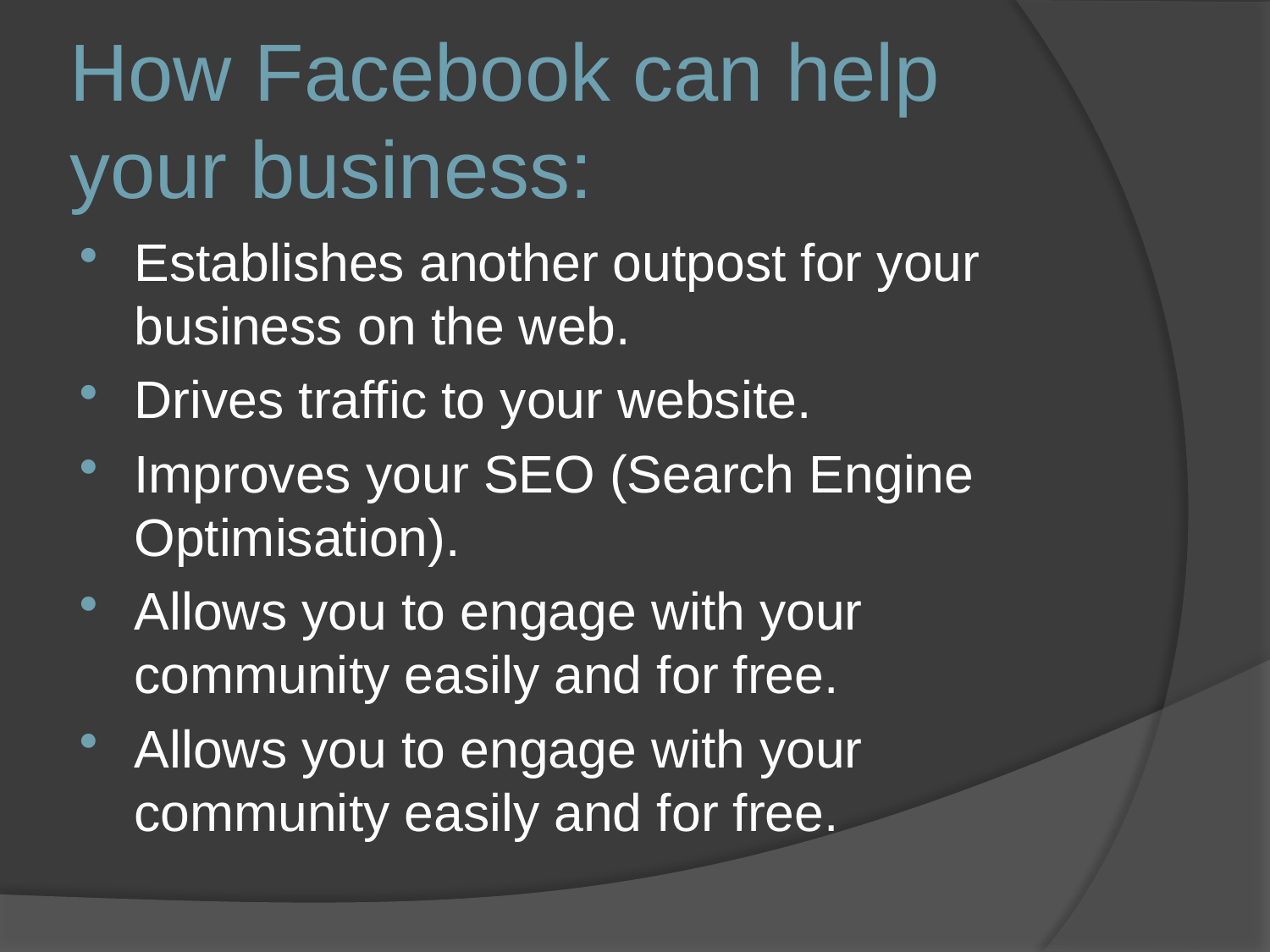

# How Facebook can help your business:
Establishes another outpost for your business on the web.
Drives traffic to your website.
Improves your SEO (Search Engine Optimisation).
Allows you to engage with your community easily and for free.
Allows you to engage with your community easily and for free.